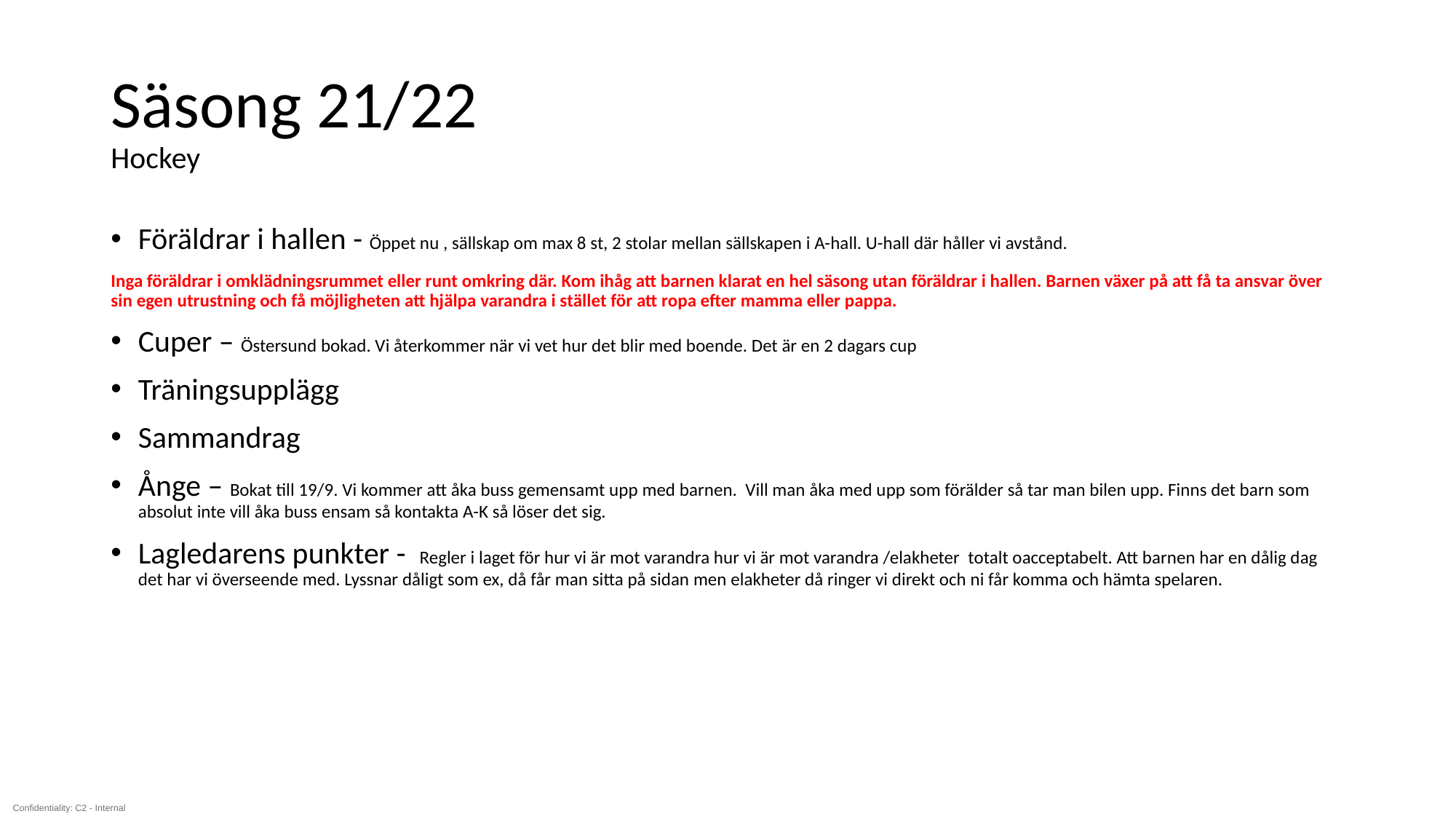

# Säsong 21/22 Hockey
Föräldrar i hallen - Öppet nu , sällskap om max 8 st, 2 stolar mellan sällskapen i A-hall. U-hall där håller vi avstånd.
Inga föräldrar i omklädningsrummet eller runt omkring där. Kom ihåg att barnen klarat en hel säsong utan föräldrar i hallen. Barnen växer på att få ta ansvar över sin egen utrustning och få möjligheten att hjälpa varandra i stället för att ropa efter mamma eller pappa.
Cuper – Östersund bokad. Vi återkommer när vi vet hur det blir med boende. Det är en 2 dagars cup
Träningsupplägg
Sammandrag
Ånge – Bokat till 19/9. Vi kommer att åka buss gemensamt upp med barnen.  Vill man åka med upp som förälder så tar man bilen upp. Finns det barn som absolut inte vill åka buss ensam så kontakta A-K så löser det sig.
Lagledarens punkter -  Regler i laget för hur vi är mot varandra hur vi är mot varandra /elakheter  totalt oacceptabelt. Att barnen har en dålig dag det har vi överseende med. Lyssnar dåligt som ex, då får man sitta på sidan men elakheter då ringer vi direkt och ni får komma och hämta spelaren.